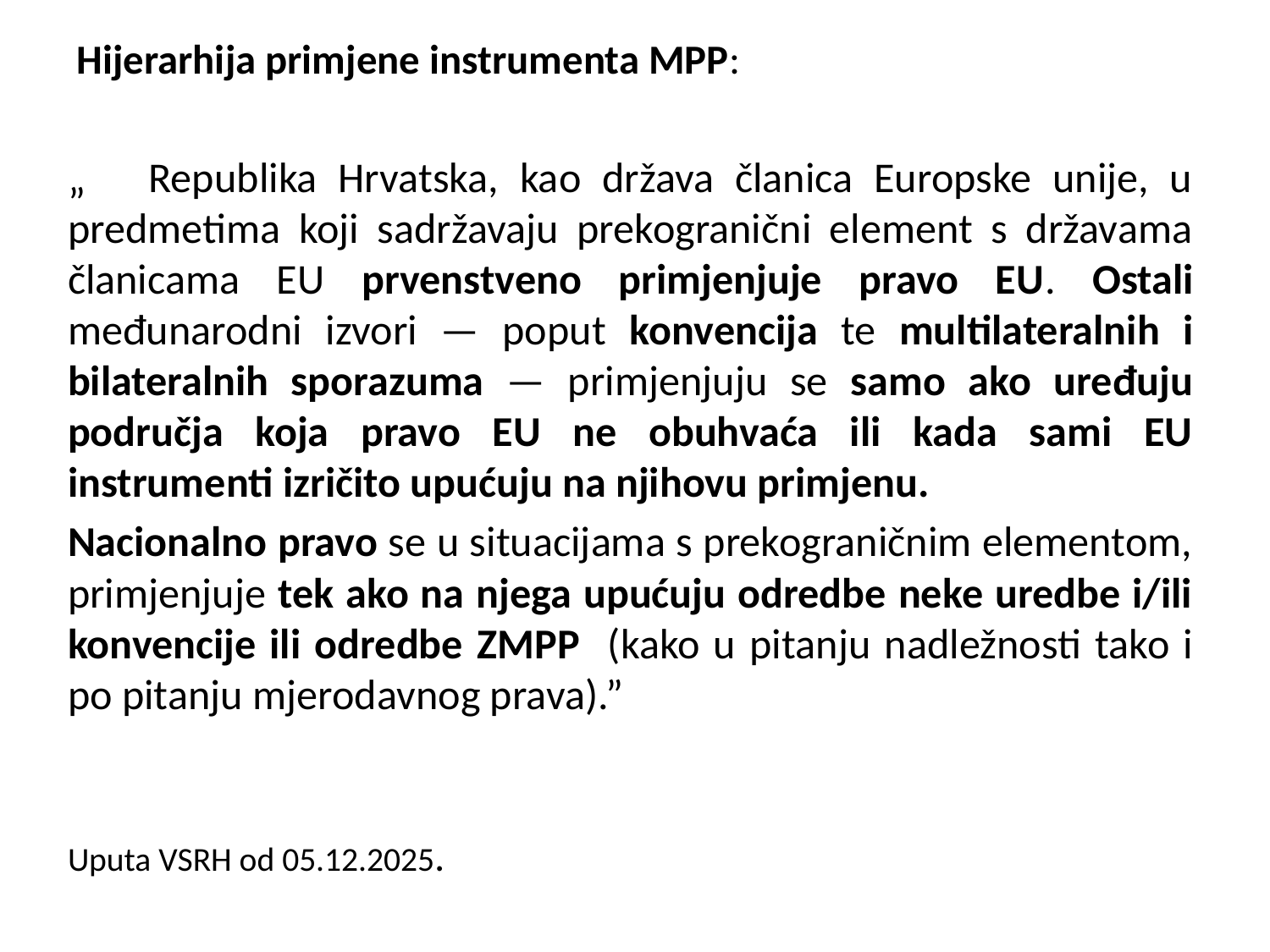

Hijerarhija primjene instrumenta MPP:

„   Republika Hrvatska, kao država članica Europske unije, u predmetima koji sadržavaju prekogranični element s državama članicama EU prvenstveno primjenjuje pravo EU. Ostali međunarodni izvori — poput konvencija te multilateralnih i bilateralnih sporazuma — primjenjuju se samo ako uređuju područja koja pravo EU ne obuhvaća ili kada sami EU instrumenti izričito upućuju na njihovu primjenu.
Nacionalno pravo se u situacijama s prekograničnim elementom, primjenjuje tek ako na njega upućuju odredbe neke uredbe i/ili konvencije ili odredbe ZMPP  (kako u pitanju nadležnosti tako i po pitanju mjerodavnog prava).”

Uputa VSRH od 05.12.2025.